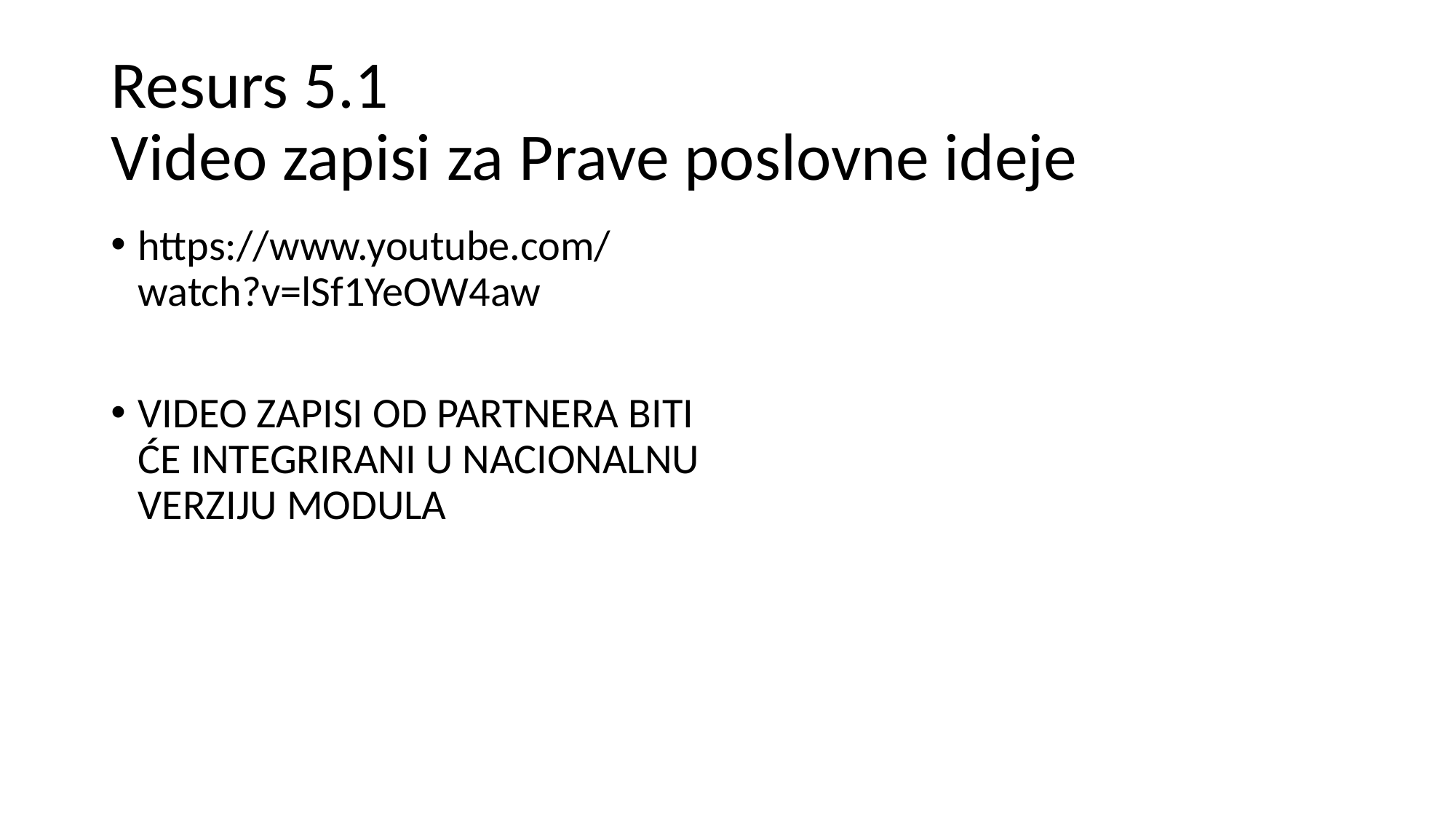

# Resurs 5.1 Video zapisi za Prave poslovne ideje
https://www.youtube.com/watch?v=lSf1YeOW4aw

VIDEO ZAPISI OD PARTNERA BITI ĆE INTEGRIRANI U NACIONALNU VERZIJU MODULA